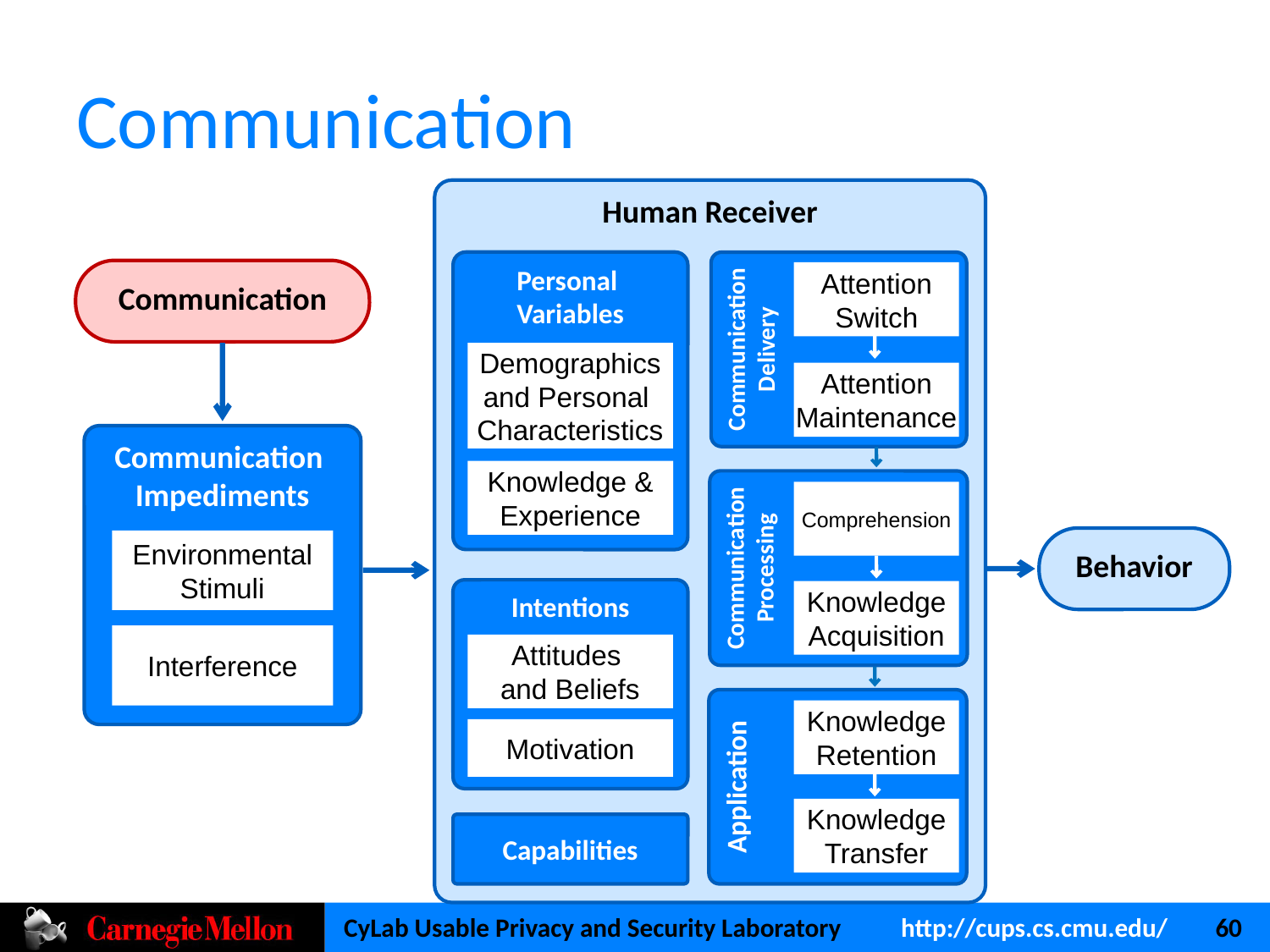

# Communication
Communication
Delivery
Attention
Switch
Human Receiver
Personal
Variables

Demographics
and Personal
Characteristics
Attention
Maintenance

Knowledge &
Experience
Communication
Processing
Comprehension

Intentions
Knowledge
Acquisition
Attitudes
and Beliefs

Application
Knowledge
Retention
Motivation
Capabilities

Knowledge
Transfer
Communication

Communication
Impediments
Environmental
Stimuli
Interference
Behavior